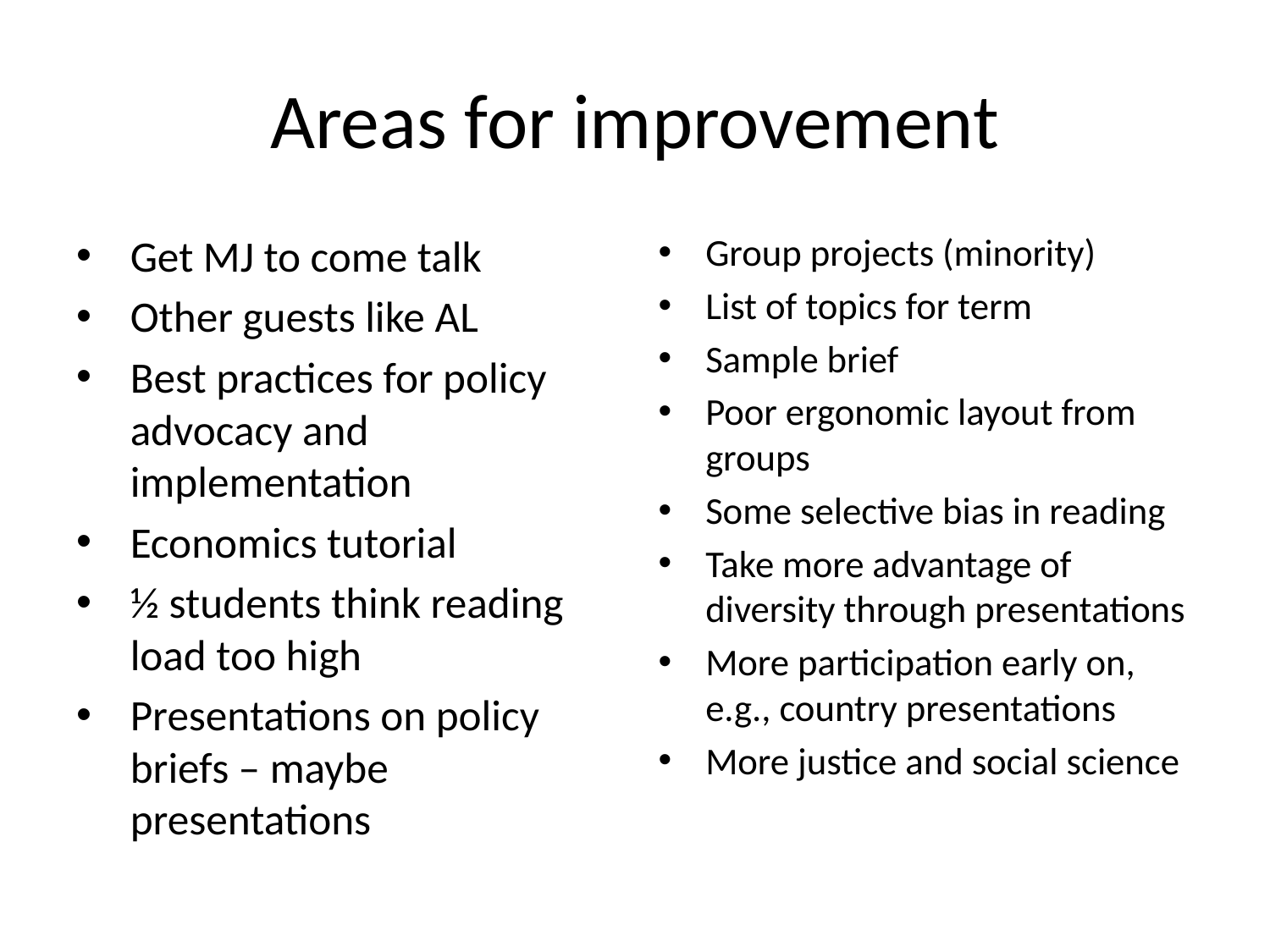

# Areas for improvement
Get MJ to come talk
Other guests like AL
Best practices for policy advocacy and implementation
Economics tutorial
½ students think reading load too high
Presentations on policy briefs – maybe presentations
Group projects (minority)
List of topics for term
Sample brief
Poor ergonomic layout from groups
Some selective bias in reading
Take more advantage of diversity through presentations
More participation early on, e.g., country presentations
More justice and social science